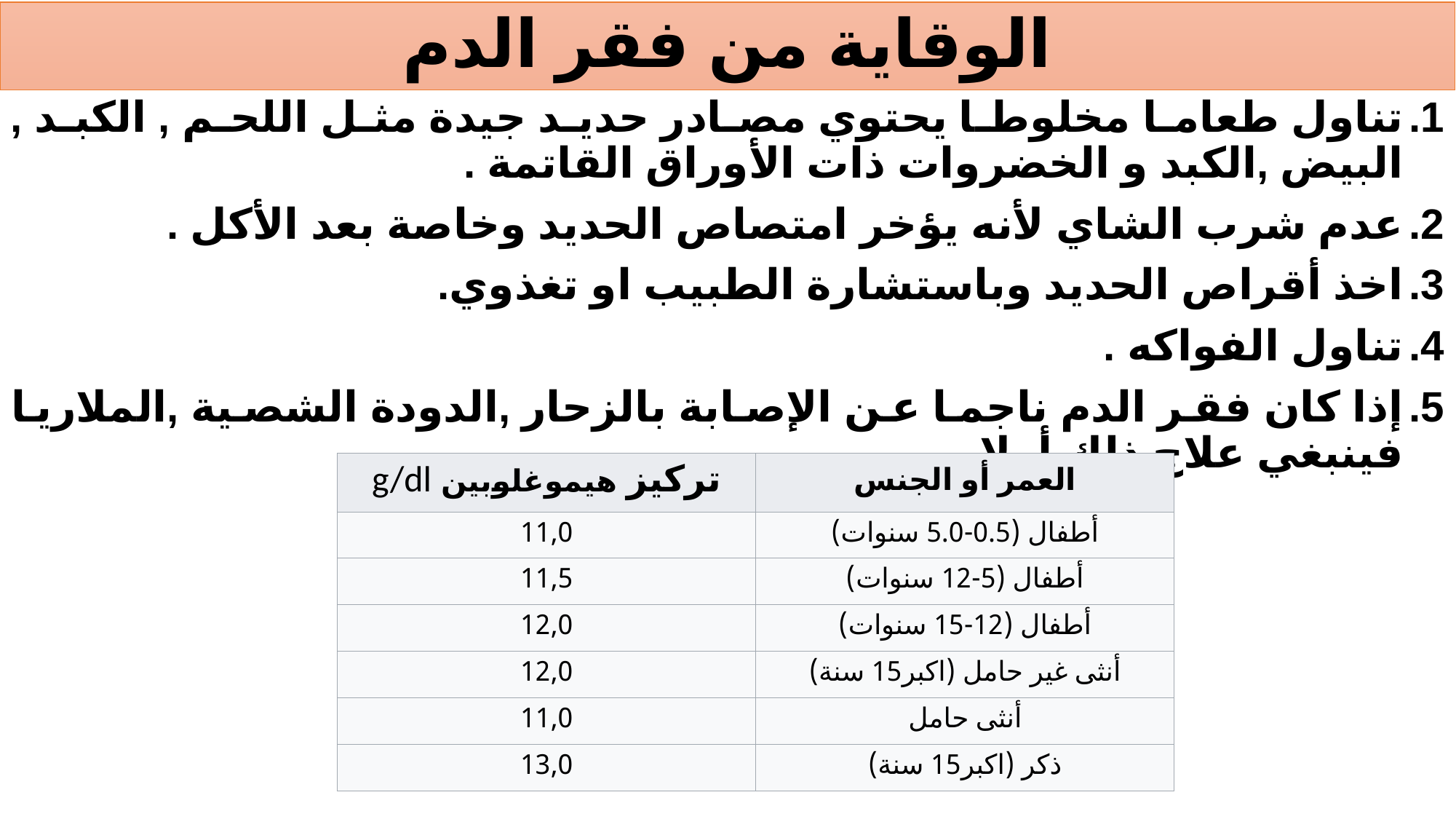

# الوقاية من فقر الدم
تناول طعاما مخلوطا يحتوي مصادر حديد جيدة مثل اللحم , الكبد , البيض ,الكبد و الخضروات ذات الأوراق القاتمة .
عدم شرب الشاي لأنه يؤخر امتصاص الحديد وخاصة بعد الأكل .
اخذ أقراص الحديد وباستشارة الطبيب او تغذوي.
تناول الفواكه .
إذا كان فقر الدم ناجما عن الإصابة بالزحار ,الدودة الشصية ,الملاريا فينبغي علاج ذلك أولا .

| تركيز هيموغلوبين g/dl | العمر أو الجنس |
| --- | --- |
| 11,0 | أطفال (0.5-5.0 سنوات) |
| 11,5 | أطفال (5-12 سنوات) |
| 12,0 | أطفال (12-15 سنوات) |
| 12,0 | أنثى غير حامل (اكبر15 سنة) |
| 11,0 | أنثى حامل |
| 13,0 | ذكر (اكبر15 سنة) |